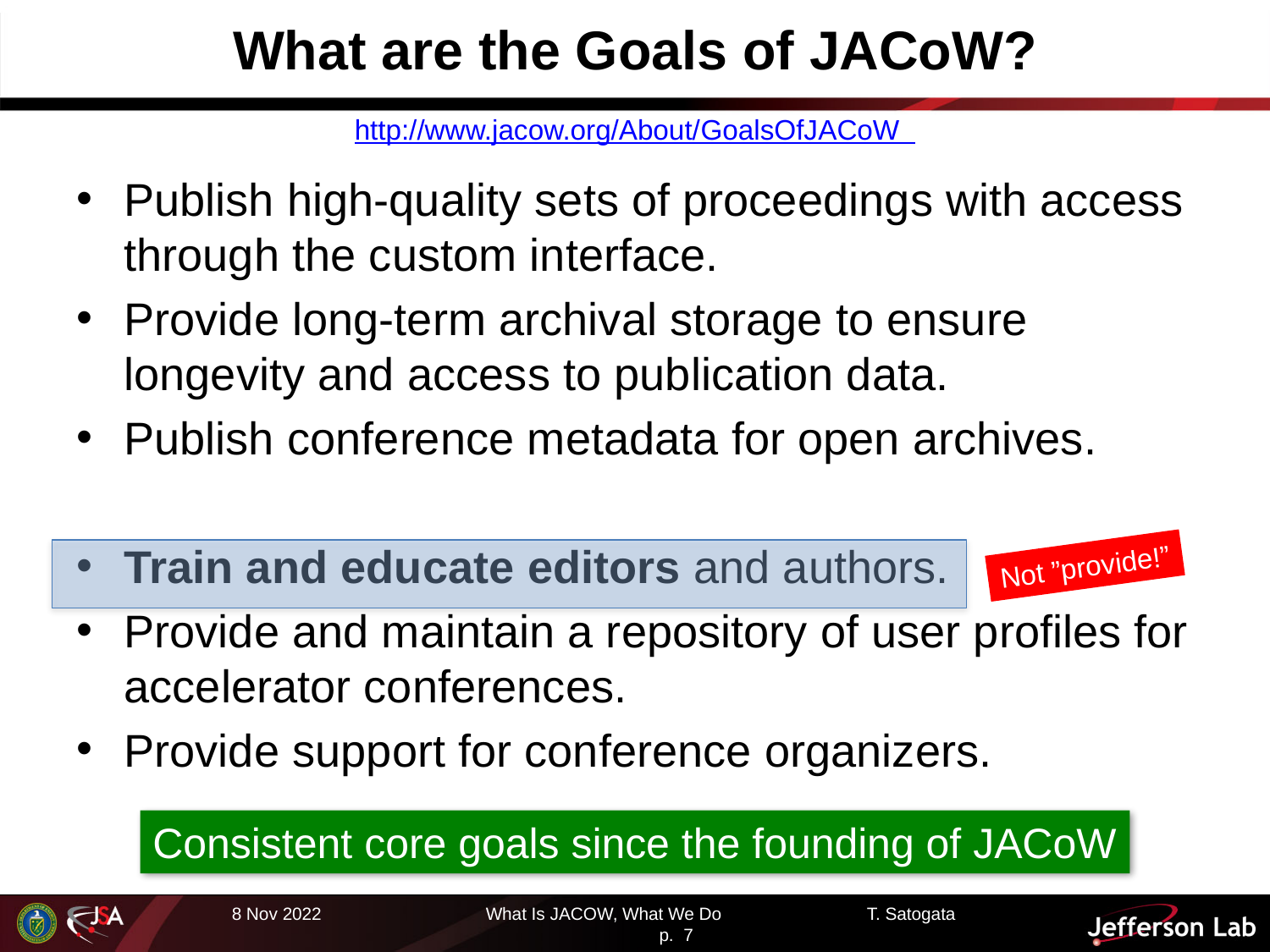

# What are the Goals of JACoW?
http://www.jacow.org/About/GoalsOfJACoW
Publish high-quality sets of proceedings with access through the custom interface.
Provide long-term archival storage to ensure longevity and access to publication data.
Publish conference metadata for open archives.

Train and educate editors and authors.
Provide and maintain a repository of user profiles for accelerator conferences.
Provide support for conference organizers.

Not ”provide!”
Consistent core goals since the founding of JACoW